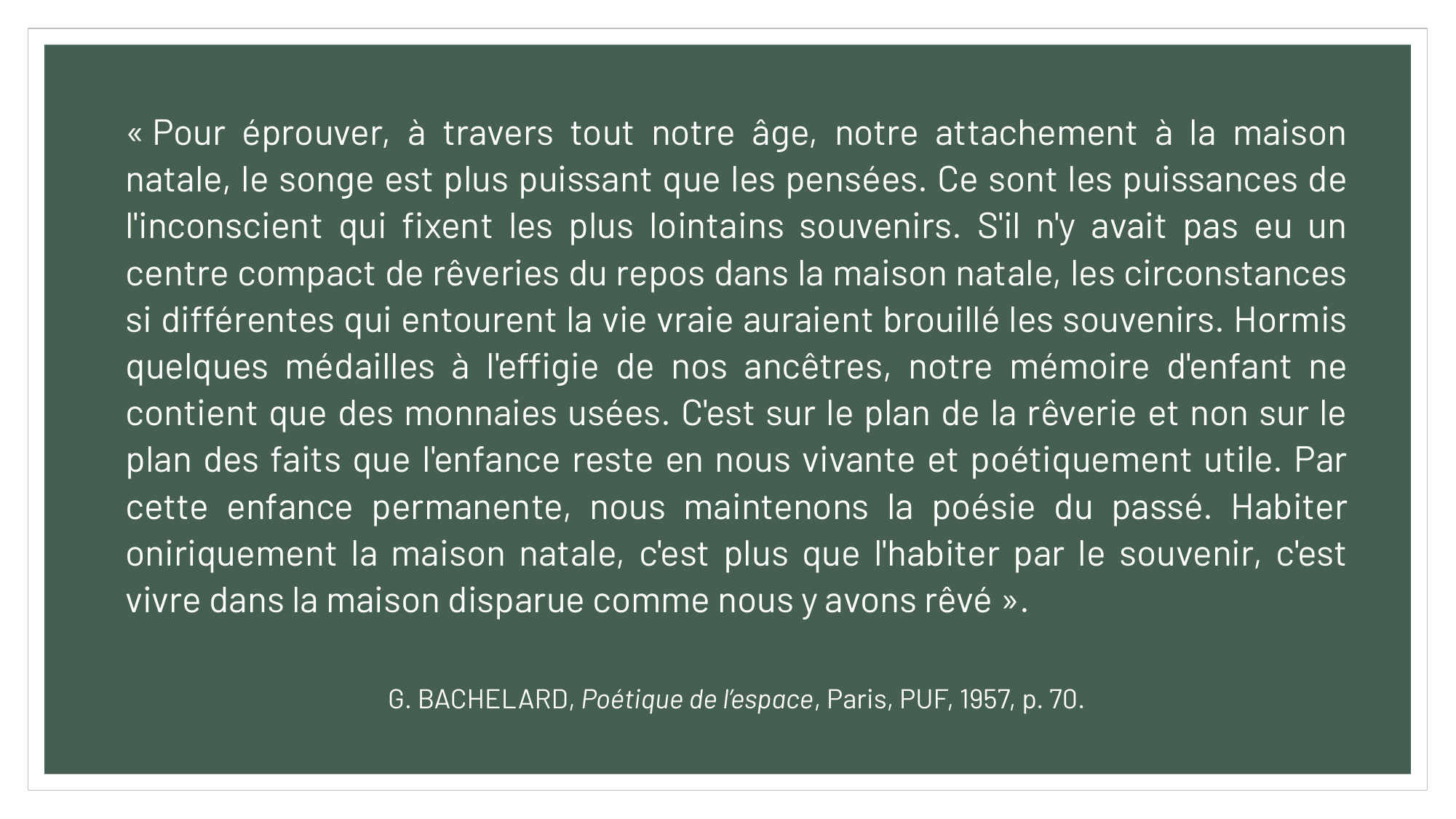

« Pour éprouver, à travers tout notre âge, notre attachement à la maison natale, le songe est plus puissant que les pensées. Ce sont les puissances de l'inconscient qui fixent les plus lointains souvenirs. S'il n'y avait pas eu un centre compact de rêveries du repos dans la maison natale, les circonstances si différentes qui entourent la vie vraie auraient brouillé les souvenirs. Hormis quelques médailles à l'effigie de nos ancêtres, notre mémoire d'enfant ne contient que des monnaies usées. C'est sur le plan de la rêverie et non sur le plan des faits que l'enfance reste en nous vivante et poétiquement utile. Par cette enfance permanente, nous maintenons la poésie du passé. Habiter oniriquement la maison natale, c'est plus que l'habiter par le souvenir, c'est vivre dans la maison disparue comme nous y avons rêvé ».

G. Bachelard, Poétique de l’espace, Paris, PUF, 1957, p. 70.